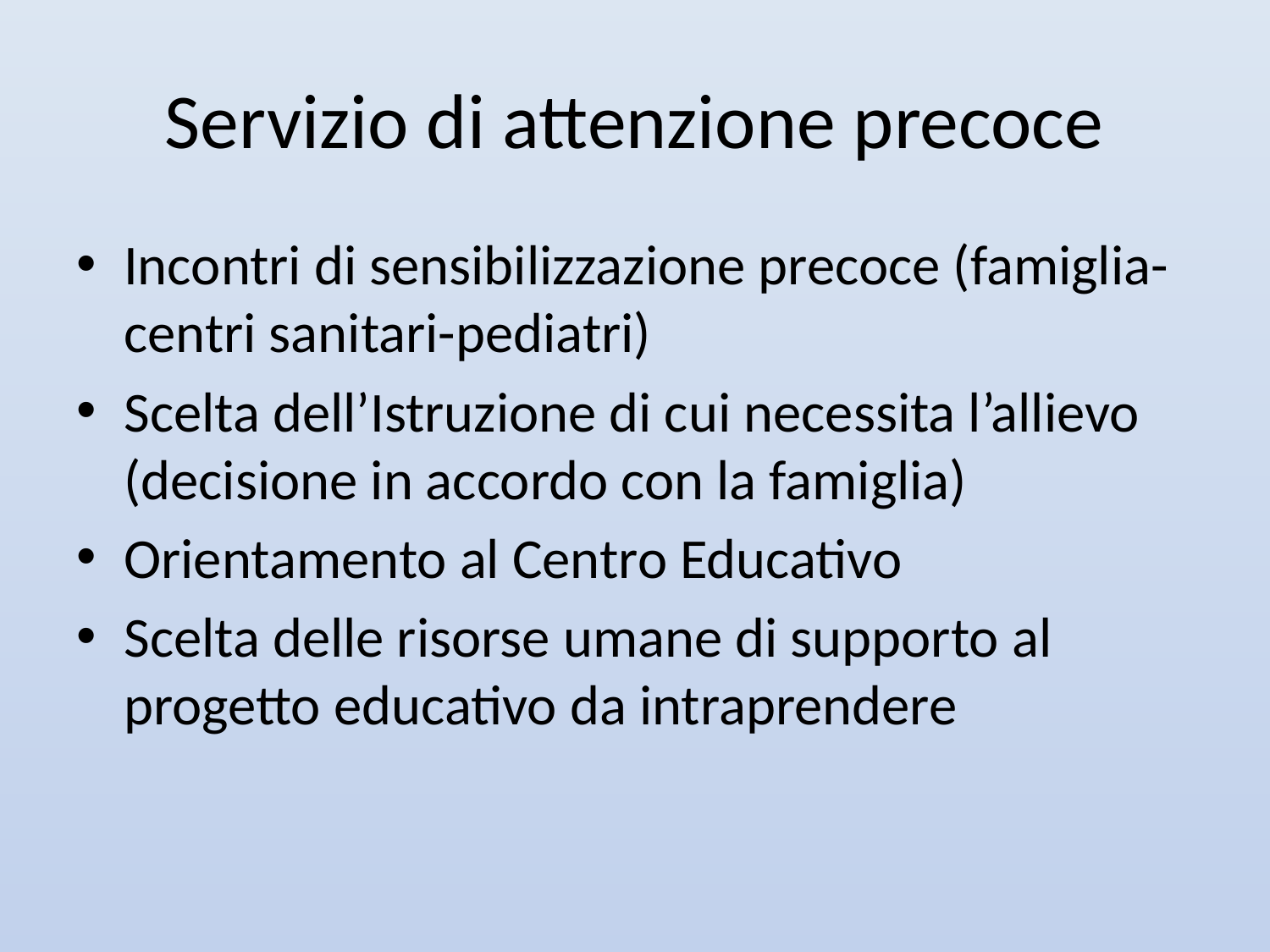

# Servizio di attenzione precoce
Incontri di sensibilizzazione precoce (famiglia-centri sanitari-pediatri)
Scelta dell’Istruzione di cui necessita l’allievo (decisione in accordo con la famiglia)
Orientamento al Centro Educativo
Scelta delle risorse umane di supporto al progetto educativo da intraprendere